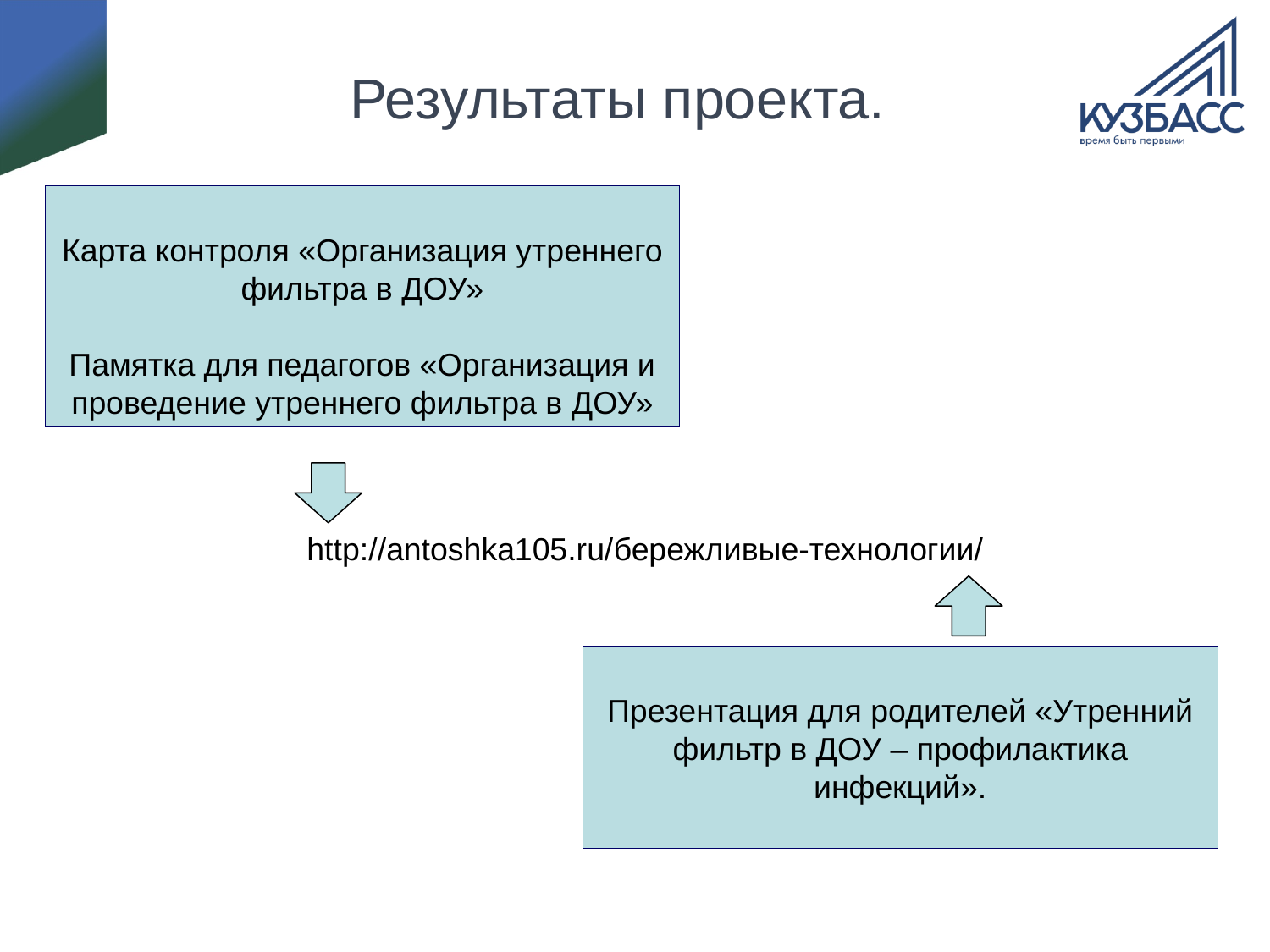

# Результаты проекта.

Карта контроля «Организация утреннего фильтра в ДОУ»

Памятка для педагогов «Организация и проведение утреннего фильтра в ДОУ»

http://antoshka105.ru/бережливые-технологии/

Презентация для родителей «Утренний фильтр в ДОУ – профилактика инфекций».